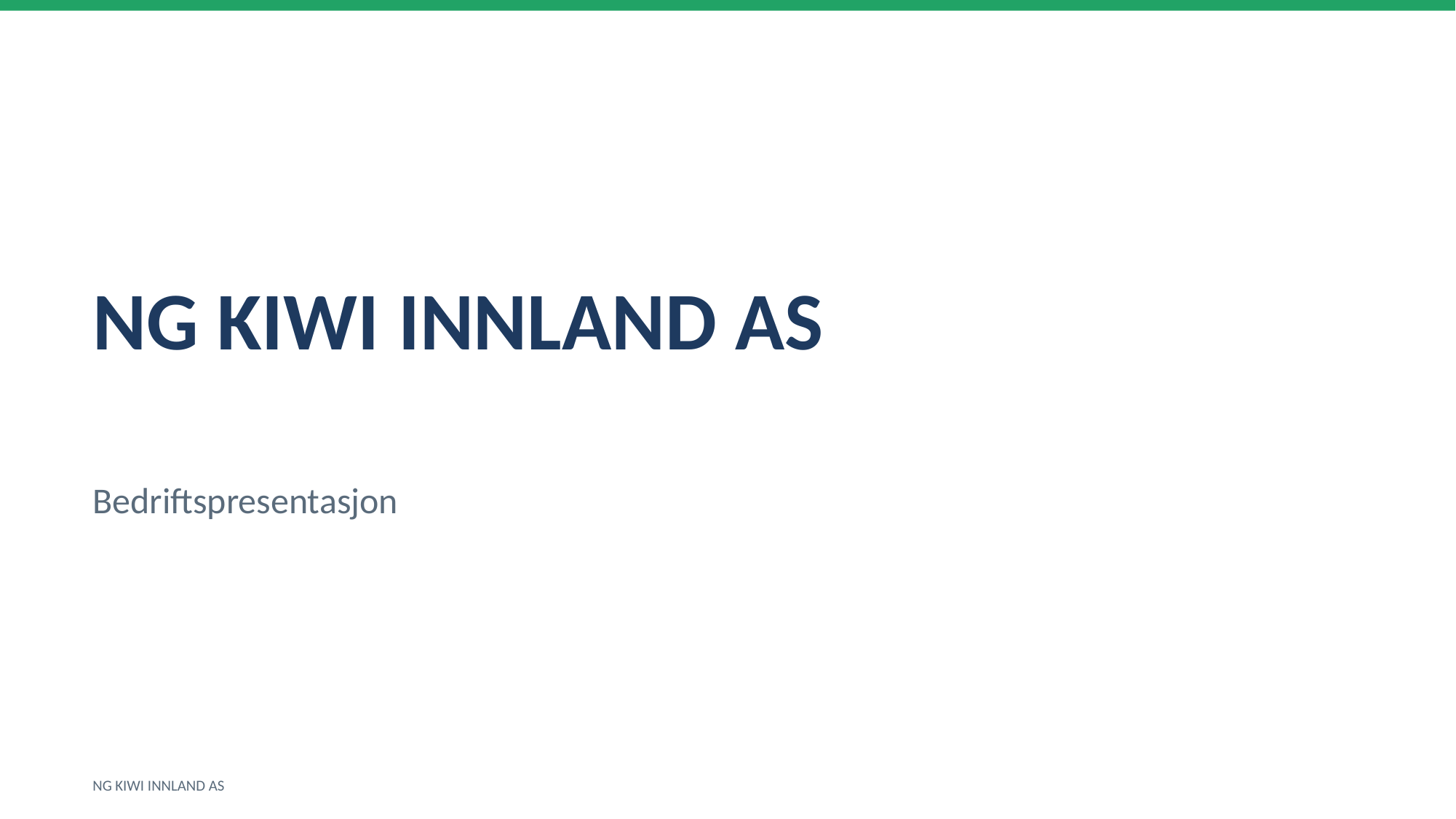

NG KIWI INNLAND AS
Bedriftspresentasjon
NG KIWI INNLAND AS